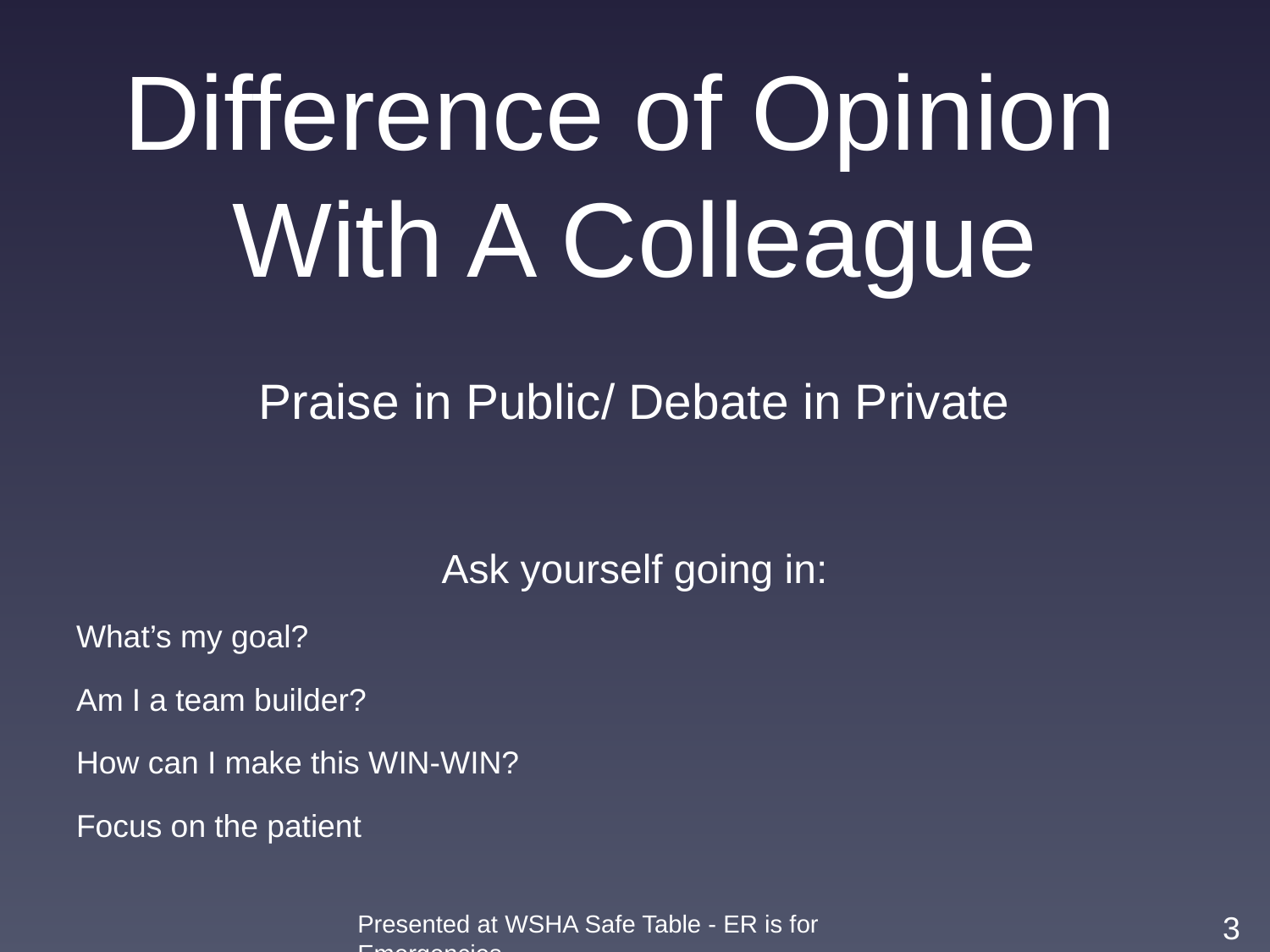

# Difference of Opinion With A Colleague
Praise in Public/ Debate in Private

Ask yourself going in:
What’s my goal?
Am I a team builder?
How can I make this WIN-WIN?
Focus on the patient
Presented at WSHA Safe Table - ER is for Emergencies

36